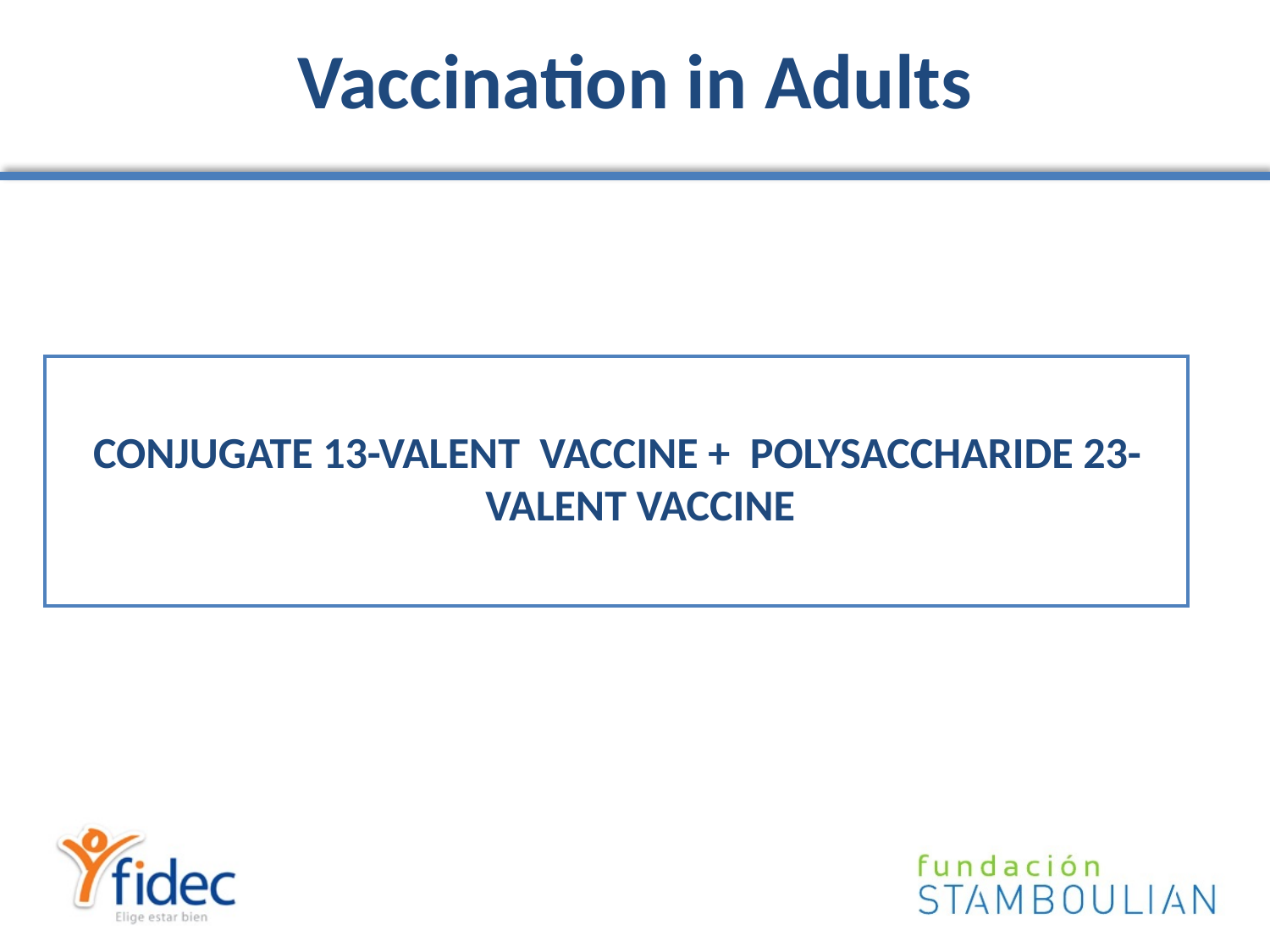

# Vaccination in Adults

CONJUGATE 13-VALENT  VACCINE +  POLYSACCHARIDE 23-VALENT VACCINE